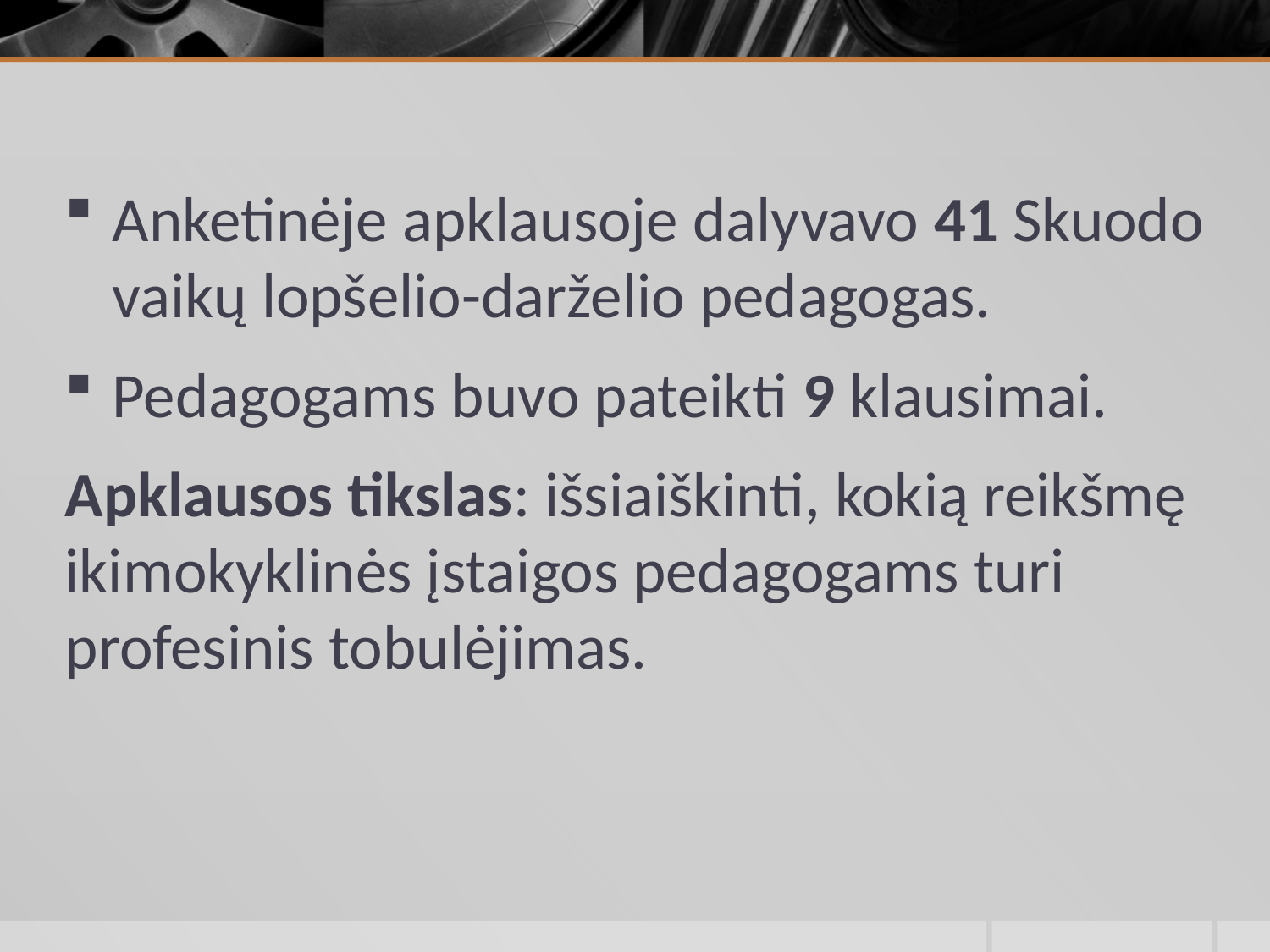

Anketinėje apklausoje dalyvavo 41 Skuodo vaikų lopšelio-darželio pedagogas.
Pedagogams buvo pateikti 9 klausimai.
Apklausos tikslas: išsiaiškinti, kokią reikšmę ikimokyklinės įstaigos pedagogams turi profesinis tobulėjimas.